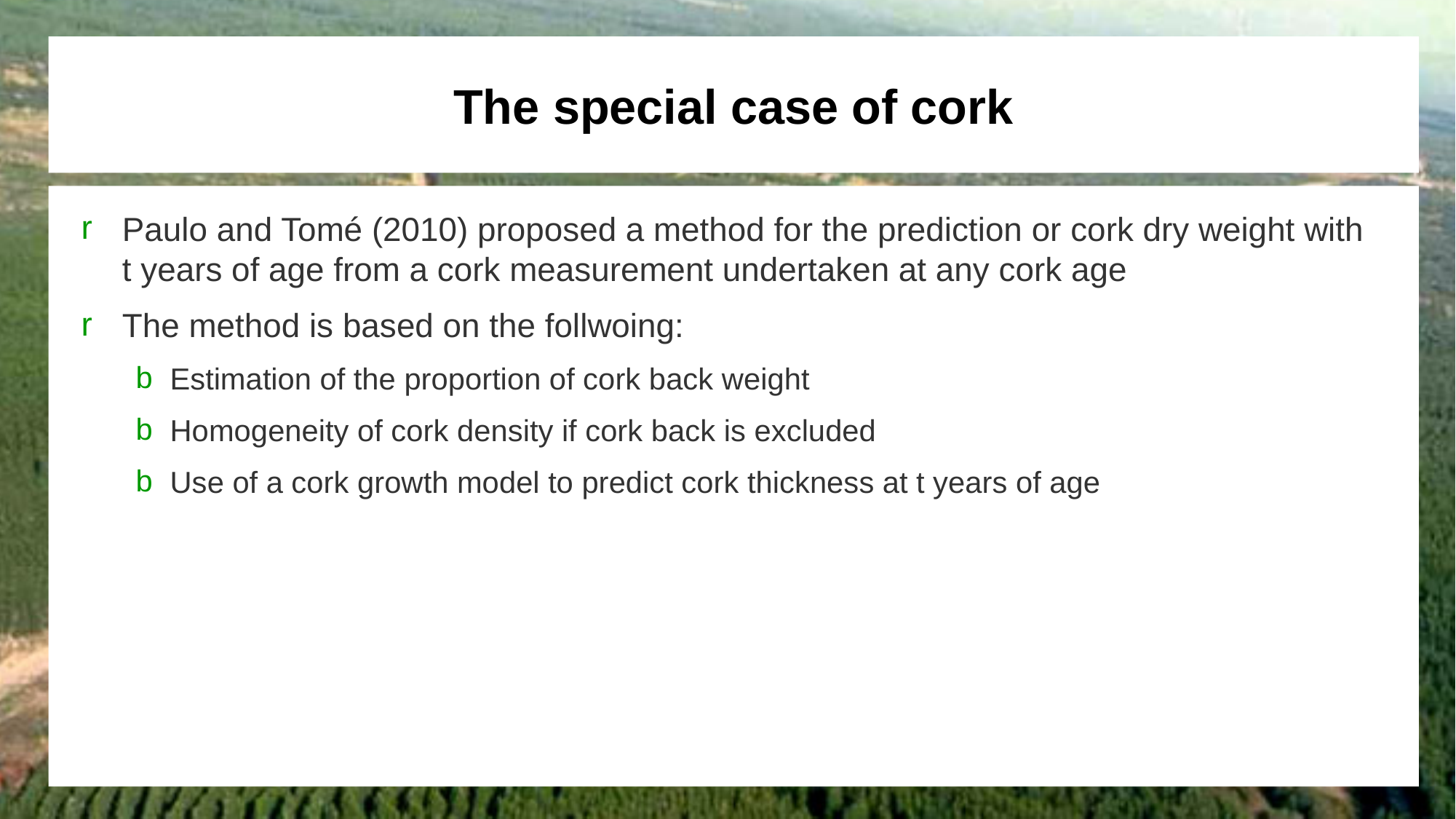

# The special case of cork
Paulo and Tomé (2010) proposed a method for the prediction or cork dry weight with t years of age from a cork measurement undertaken at any cork age
The method is based on the follwoing:
Estimation of the proportion of cork back weight
Homogeneity of cork density if cork back is excluded
Use of a cork growth model to predict cork thickness at t years of age